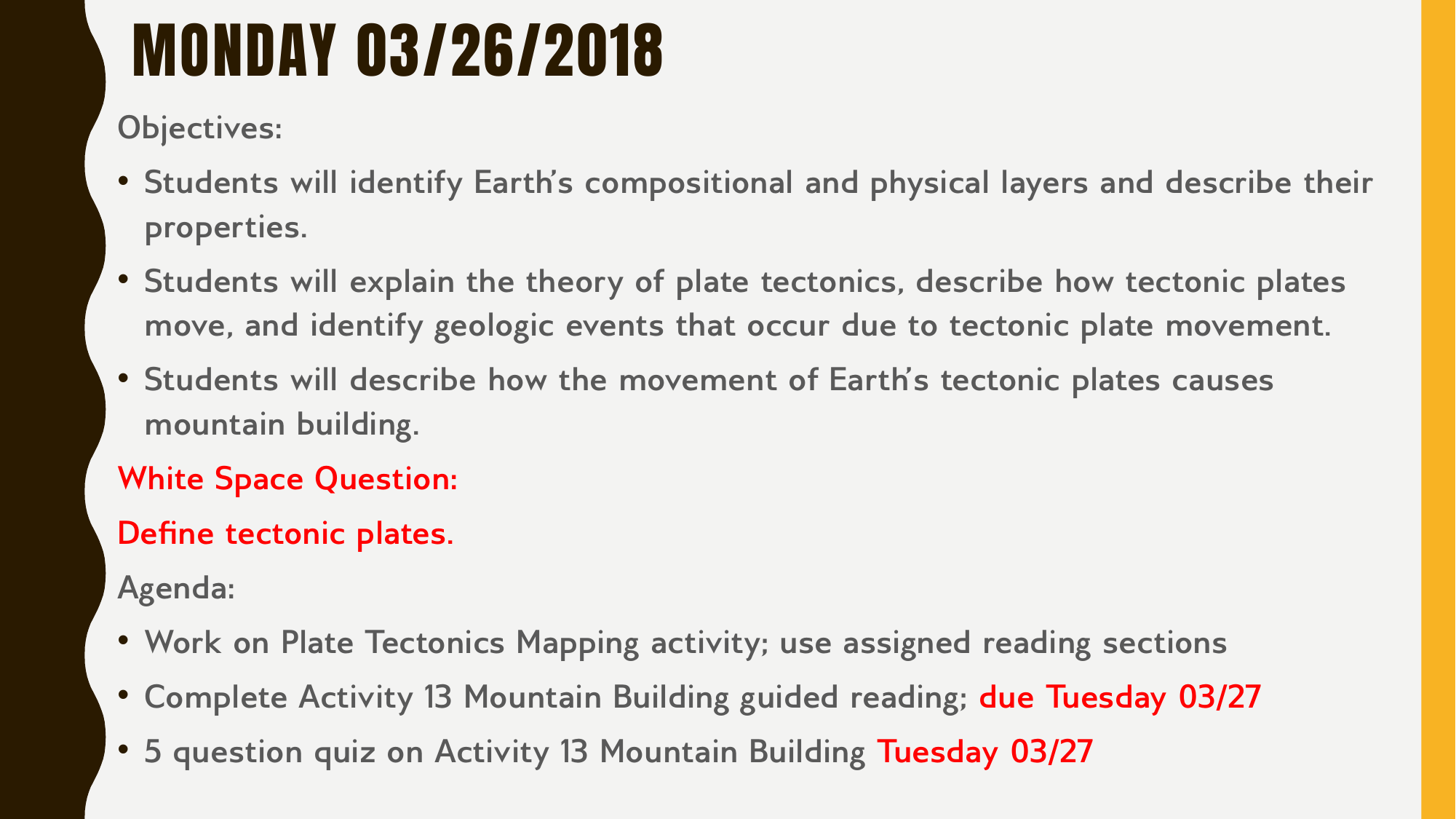

# Monday 03/26/2018
Objectives:
Students will identify Earth’s compositional and physical layers and describe their properties.
Students will explain the theory of plate tectonics, describe how tectonic plates move, and identify geologic events that occur due to tectonic plate movement.
Students will describe how the movement of Earth’s tectonic plates causes mountain building.
White Space Question:
Define tectonic plates.
Agenda:
Work on Plate Tectonics Mapping activity; use assigned reading sections
Complete Activity 13 Mountain Building guided reading; due Tuesday 03/27
5 question quiz on Activity 13 Mountain Building Tuesday 03/27